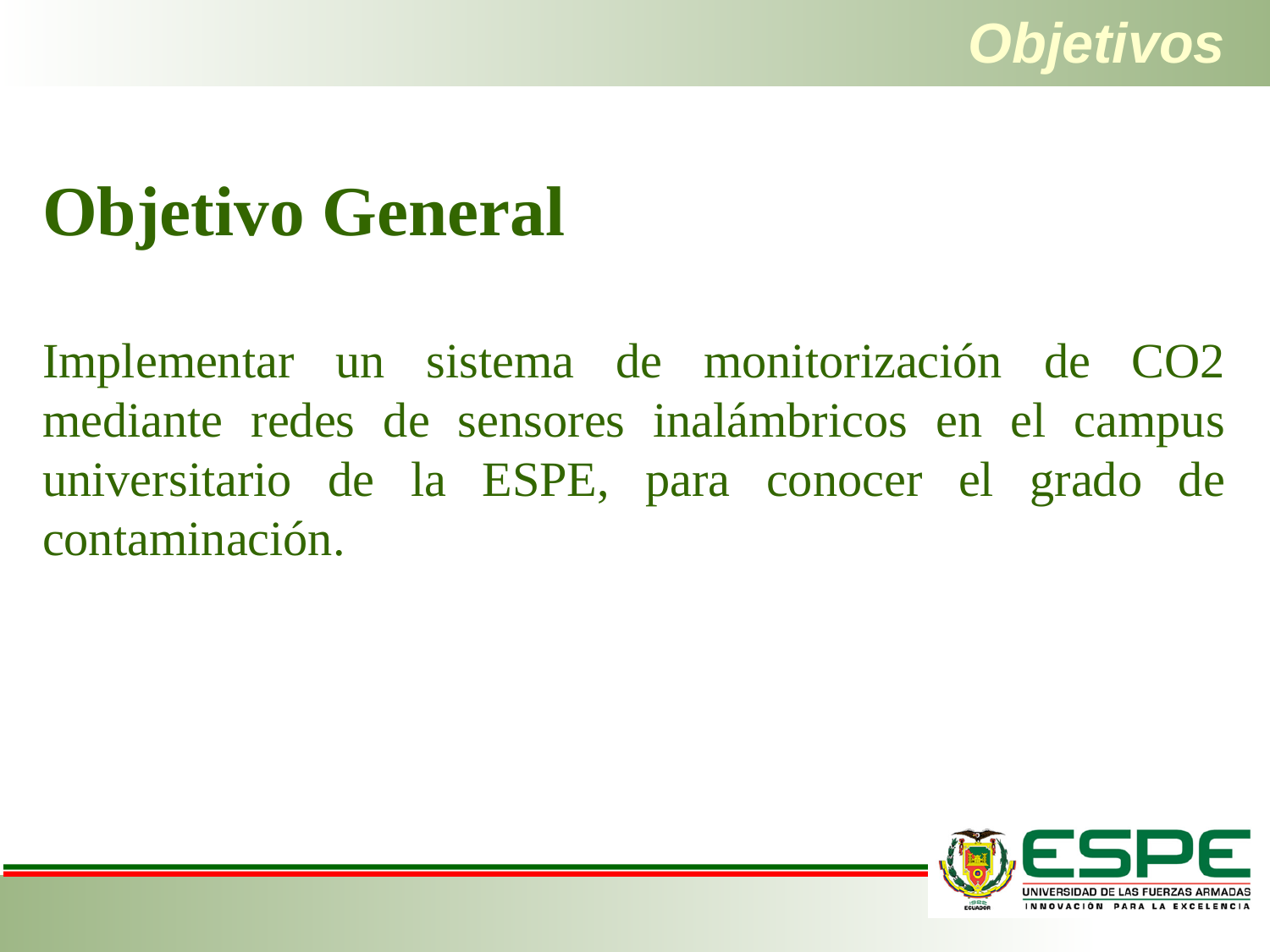

# Objetivos
Objetivo General

Implementar un sistema de monitorización de CO2 mediante redes de sensores inalámbricos en el campus universitario de la ESPE, para conocer el grado de contaminación.